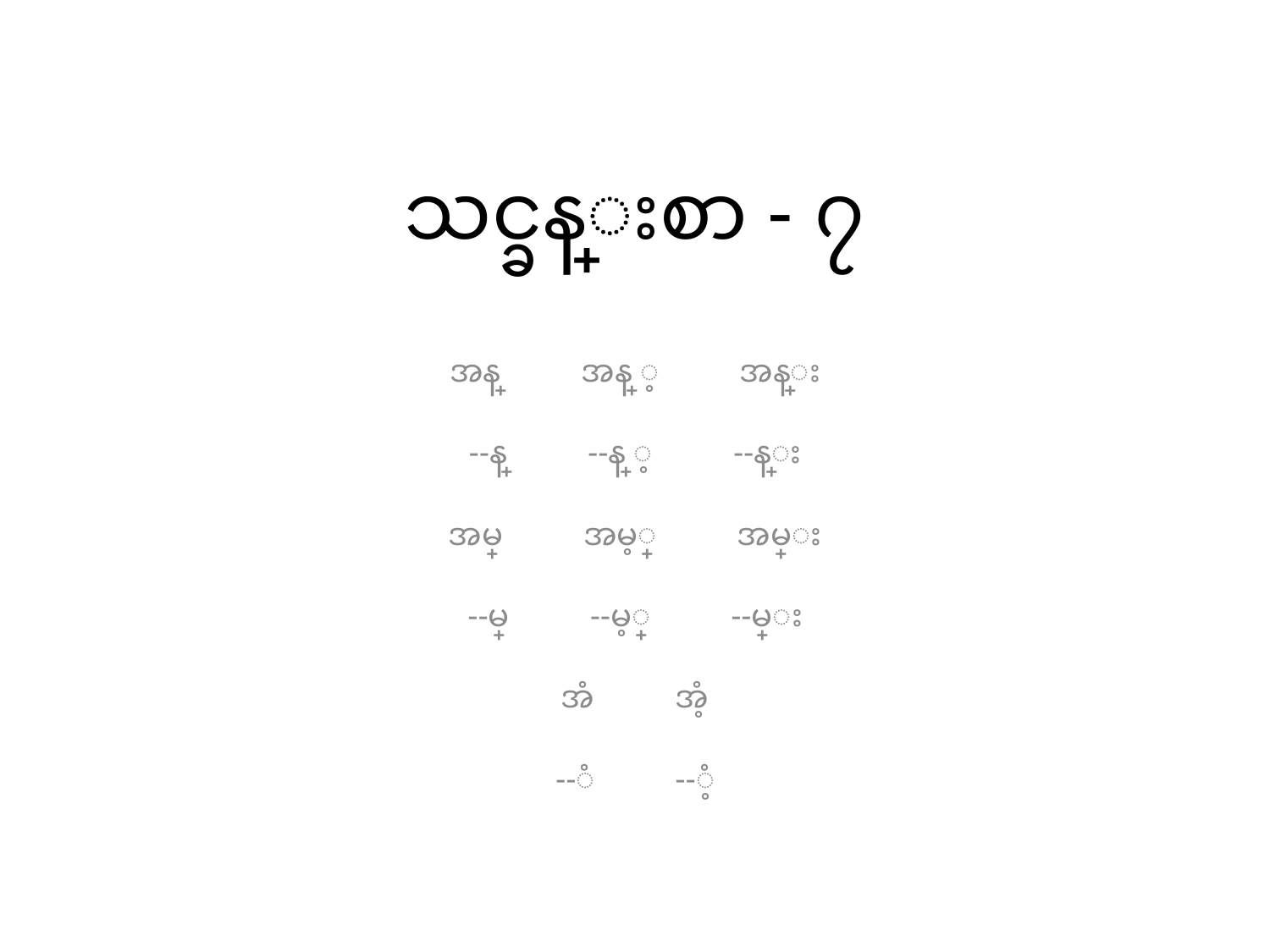

# သင္ခန္းစာ - ၇
အန္          အန္ ့          အန္း
--န္          --န္ ့          --န္း
အမ္          အမ့္          အမ္း
--မ္          --မ့္          --မ္း
အံ          အံ့
--ံ          --ံ့